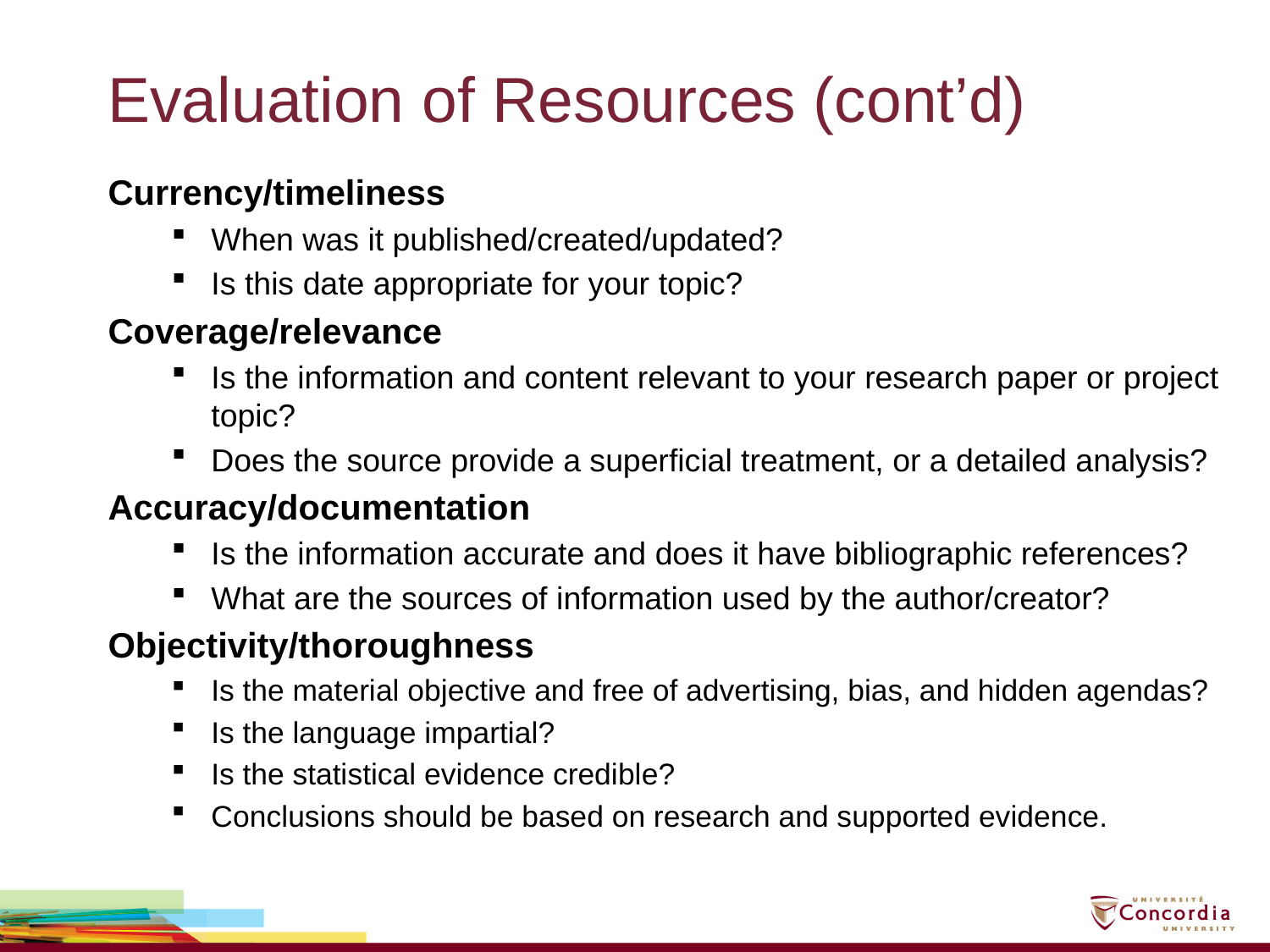

# Evaluation of Resources (cont’d)
Currency/timeliness
When was it published/created/updated?
Is this date appropriate for your topic?
Coverage/relevance
Is the information and content relevant to your research paper or project topic?
Does the source provide a superficial treatment, or a detailed analysis?
Accuracy/documentation
Is the information accurate and does it have bibliographic references?
What are the sources of information used by the author/creator?
Objectivity/thoroughness
Is the material objective and free of advertising, bias, and hidden agendas?
Is the language impartial?
Is the statistical evidence credible?
Conclusions should be based on research and supported evidence.